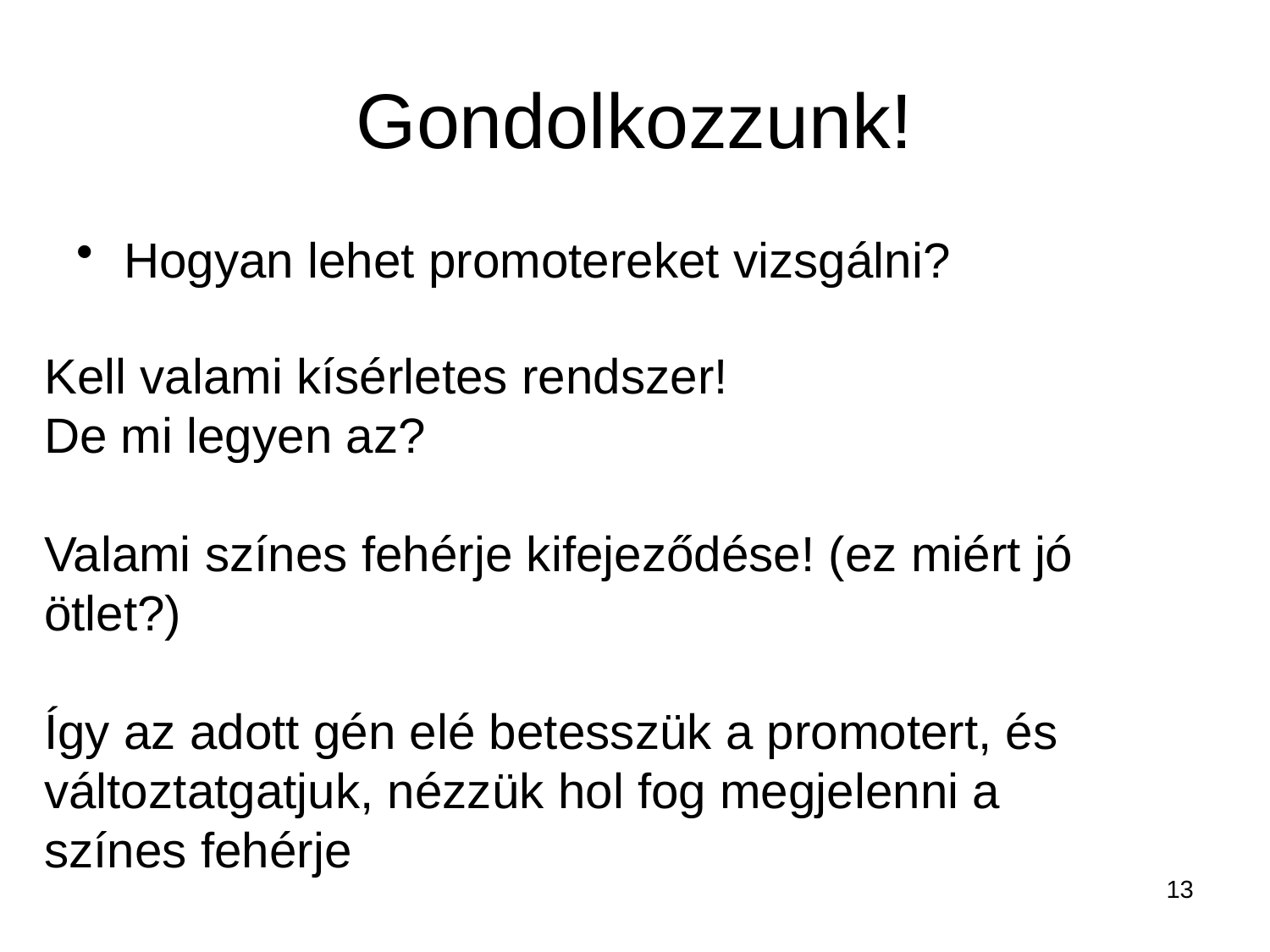

# Gondolkozzunk!
Hogyan lehet promotereket vizsgálni?
Kell valami kísérletes rendszer!
De mi legyen az?

Valami színes fehérje kifejeződése! (ez miért jó ötlet?)

Így az adott gén elé betesszük a promotert, és változtatgatjuk, nézzük hol fog megjelenni a
színes fehérje
13